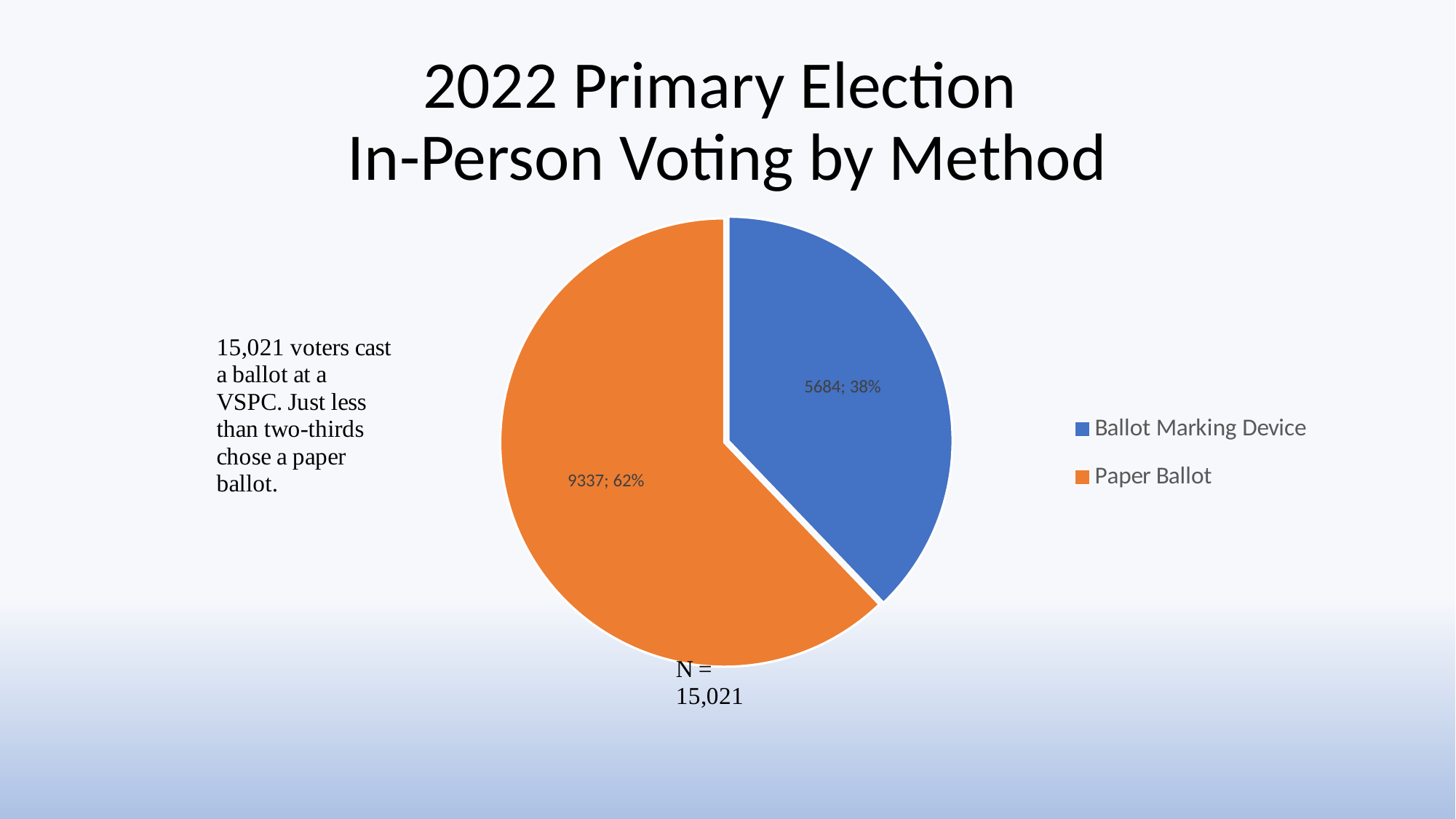

# 2022 Primary Election In-Person Voting by Method

### Chart

| Category | Method |
|---|---|
| Ballot Marking Device | 5684.0 |
| Paper Ballot | 9337.0 |